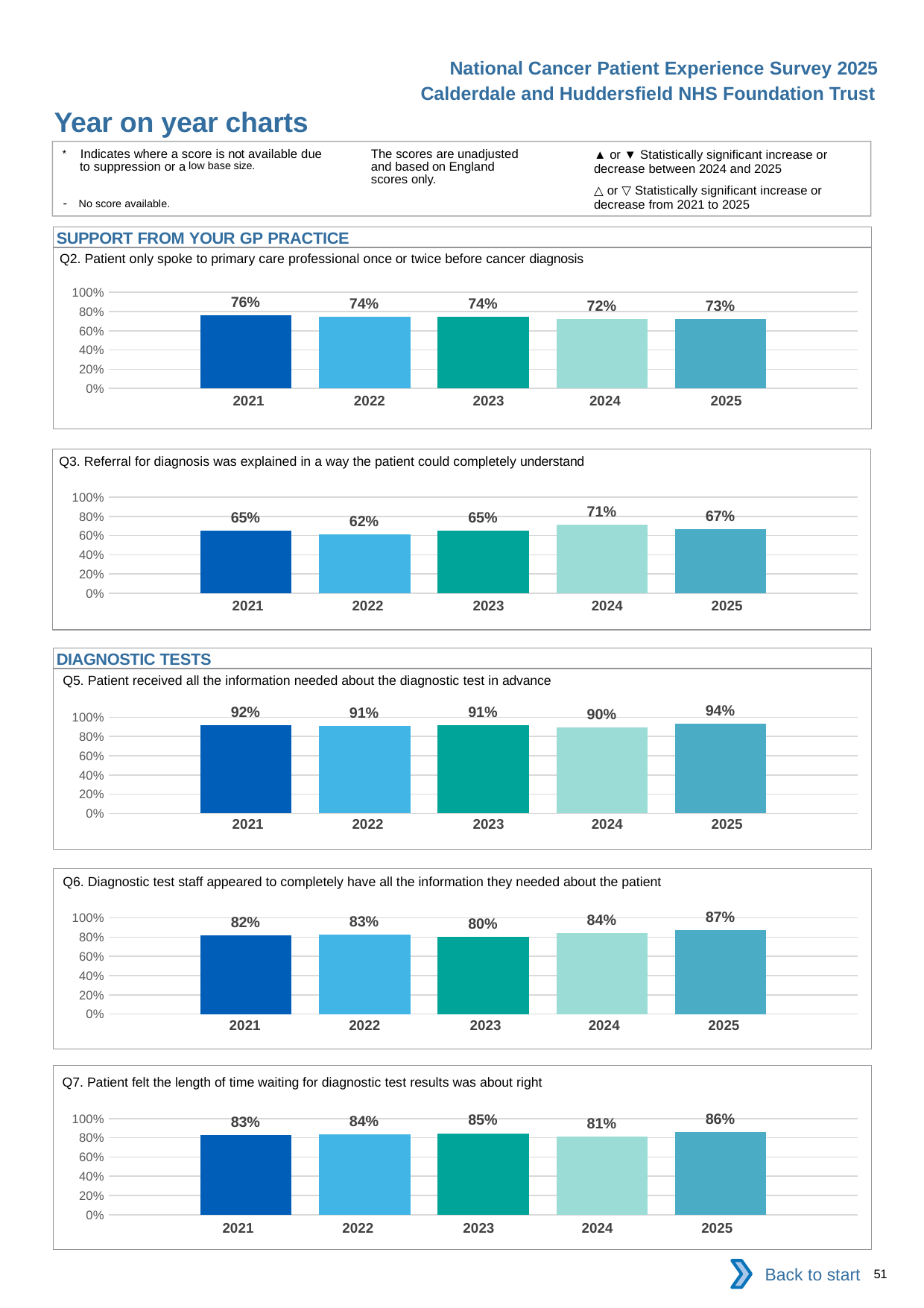

National Cancer Patient Experience Survey 2025
Calderdale and Huddersfield NHS Foundation Trust
Year on year charts

▲ or ▼ Statistically significant increase or decrease between 2024 and 2025
△ or ▽ Statistically significant increase or decrease from 2021 to 2025
The scores are unadjusted and based on England scores only.
*  Indicates where a score is not available due to suppression or a low base size.
- No score available.
SUPPORT FROM YOUR GP PRACTICE
Q2. Patient only spoke to primary care professional once or twice before cancer diagnosis

### Chart

| Category | 2021 | 2022 | 2023 | 2024 | 2025 |
|---|---|---|---|---|---|
| Category 1 | 0.76 | 0.7437186 | 0.7447699 | 0.7213115 | 0.7252747 |
| 2021 | 2022 | 2023 | 2024 | 2025 |
| --- | --- | --- | --- | --- |
|  |  |  |  |  |
Q3. Referral for diagnosis was explained in a way the patient could completely understand

### Chart

| Category | 2021 | 2022 | 2023 | 2024 | 2025 |
|---|---|---|---|---|---|
| Category 1 | 0.6511628 | 0.6150793 | 0.650165 | 0.7097792 | 0.6652174 |
| 2021 | 2022 | 2023 | 2024 | 2025 |
| --- | --- | --- | --- | --- |
|  |  |  |  |  |
DIAGNOSTIC TESTS
Q5. Patient received all the information needed about the diagnostic test in advance

### Chart

| Category | 2021 | 2022 | 2023 | 2024 | 2025 |
|---|---|---|---|---|---|
| Category 1 | 0.9158576 | 0.9119497 | 0.914956 | 0.8982036 | 0.9352518 |
| 2021 | 2022 | 2023 | 2024 | 2025 |
| --- | --- | --- | --- | --- |
|  |  |  |  |  |
Q6. Diagnostic test staff appeared to completely have all the information they needed about the patient

### Chart

| Category | 2021 | 2022 | 2023 | 2024 | 2025 |
|---|---|---|---|---|---|
| Category 1 | 0.8173375 | 0.8262195 | 0.8 | 0.8434066 | 0.8703071 |
| 2021 | 2022 | 2023 | 2024 | 2025 |
| --- | --- | --- | --- | --- |
|  |  |  |  |  |
Q7. Patient felt the length of time waiting for diagnostic test results was about right

### Chart

| Category | 2021 | 2022 | 2023 | 2024 | 2025 |
|---|---|---|---|---|---|
| Category 1 | 0.8282208 | 0.836858 | 0.845946 | 0.8114754 | 0.8561644 |
| 2021 | 2022 | 2023 | 2024 | 2025 |
| --- | --- | --- | --- | --- |
|  |  |  |  |  |
Back to start

51